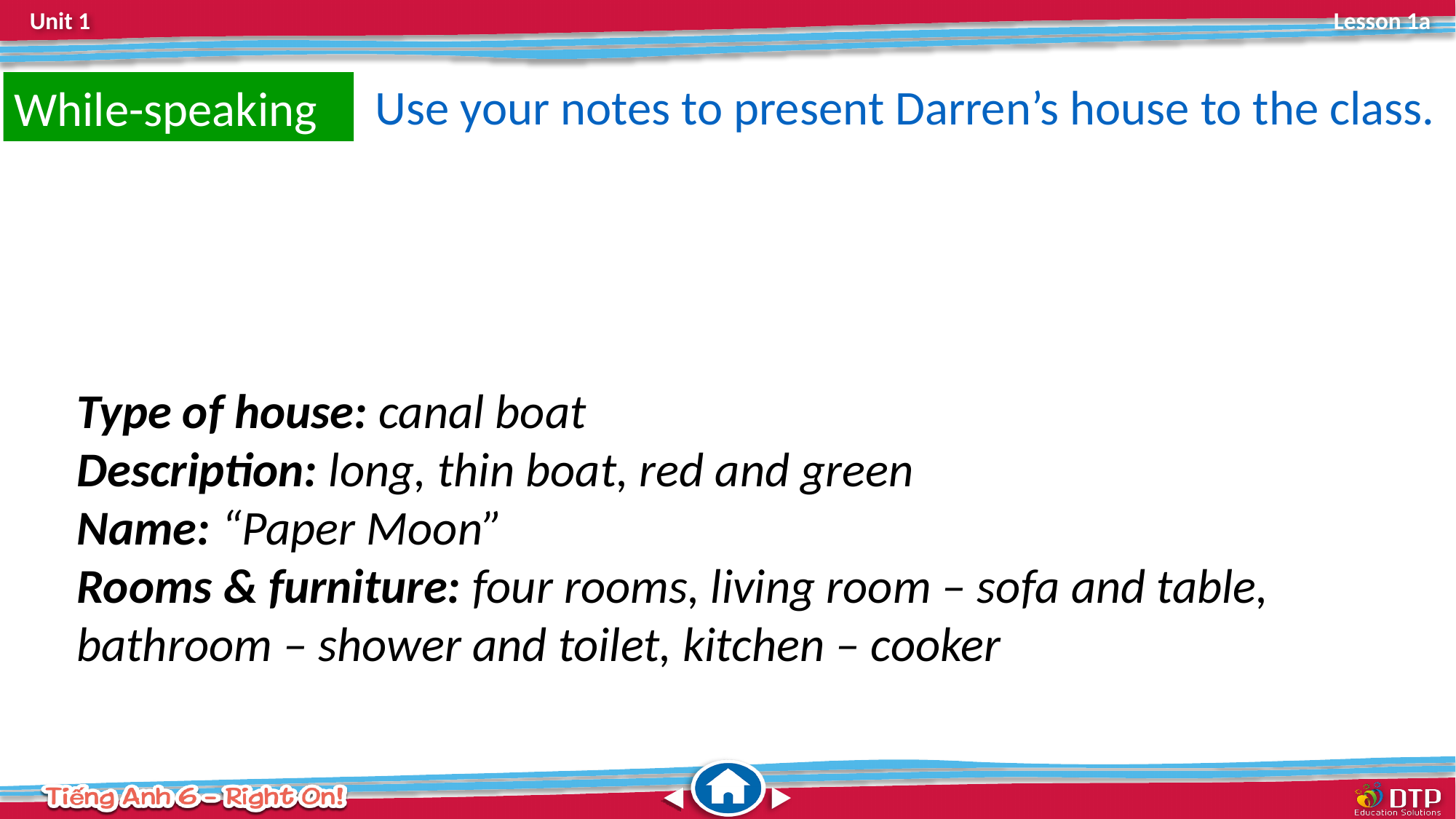

Use your notes to present Darren’s house to the class.
While-speaking
Type of house: canal boat
Description: long, thin boat, red and green
Name: “Paper Moon”
Rooms & furniture: four rooms, living room – sofa and table, bathroom – shower and toilet, kitchen – cooker